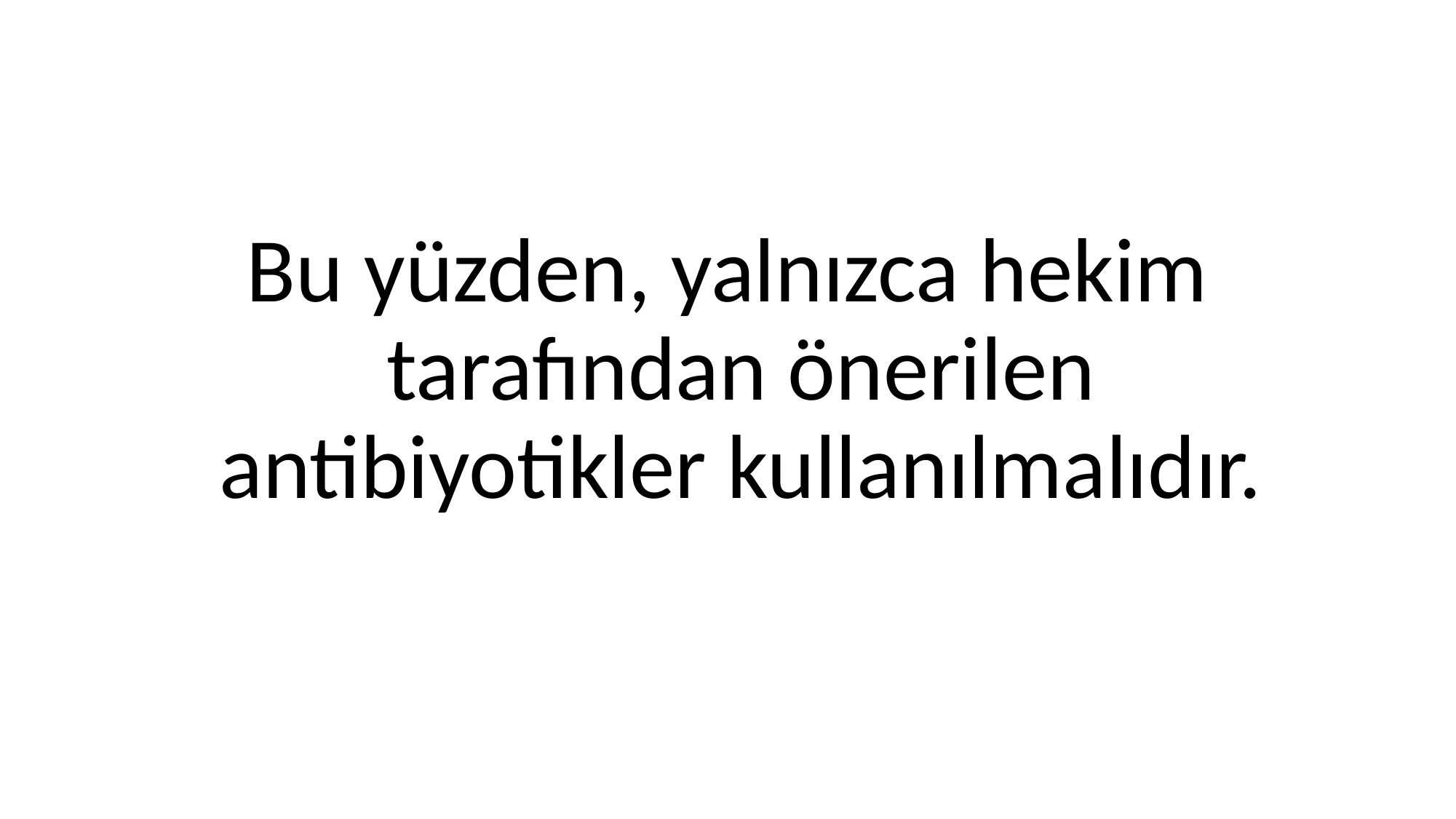

#
Bu yüzden, yalnızca hekim tarafından önerilen antibiyotikler kullanılmalıdır.